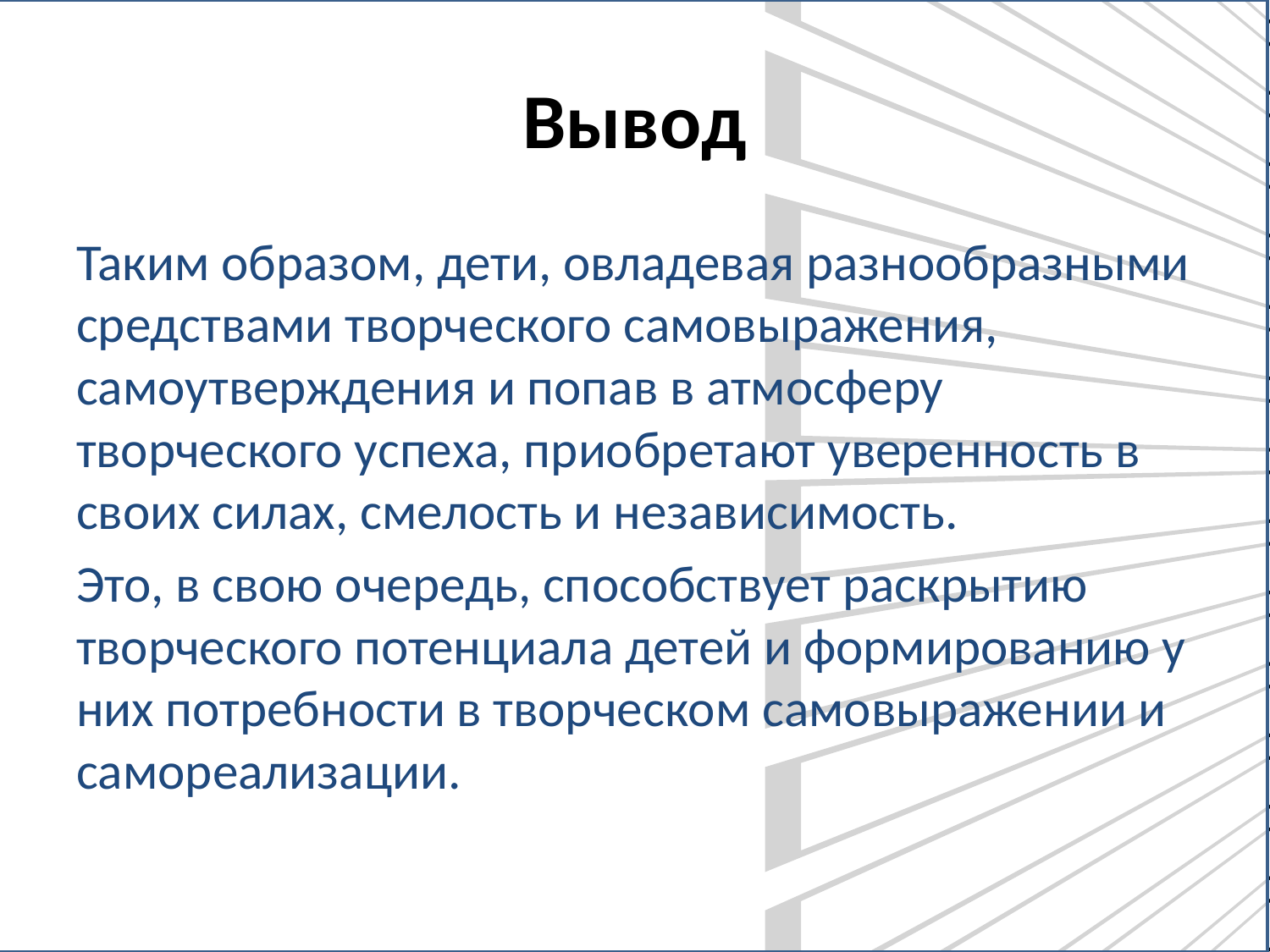

# Вывод
Таким образом, дети, овладевая разнообразными средствами творческого самовыражения, самоутверждения и попав в атмосферу творческого успеха, приобретают уверенность в своих силах, смелость и независимость.
Это, в свою очередь, способствует раскрытию творческого потенциала детей и формированию у них потребности в творческом самовыражении и самореализации.